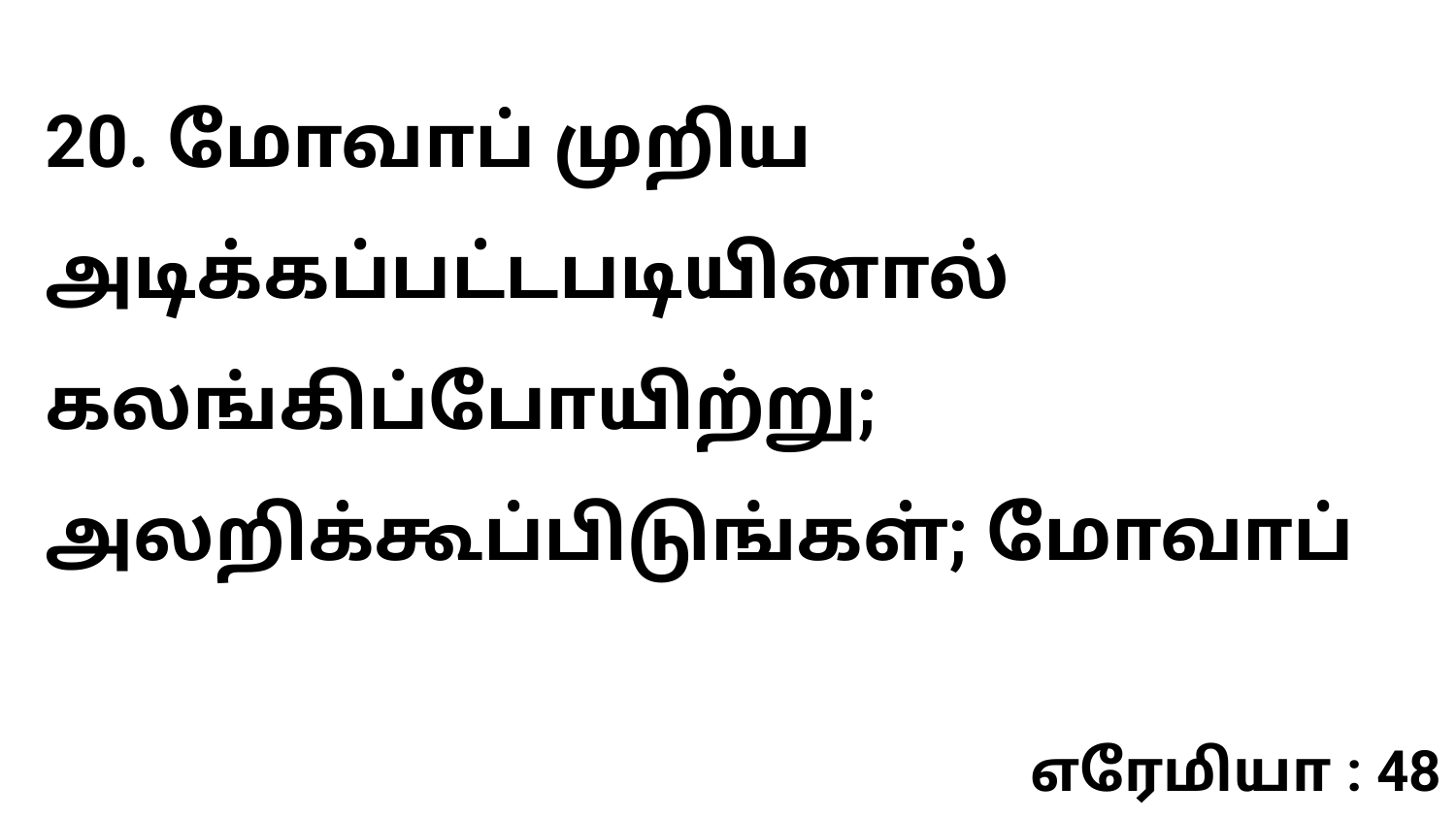

20. மோவாப் முறிய அடிக்கப்பட்டபடியினால் கலங்கிப்போயிற்று; அலறிக்கூப்பிடுங்கள்; மோவாப்
எரேமியா : 48